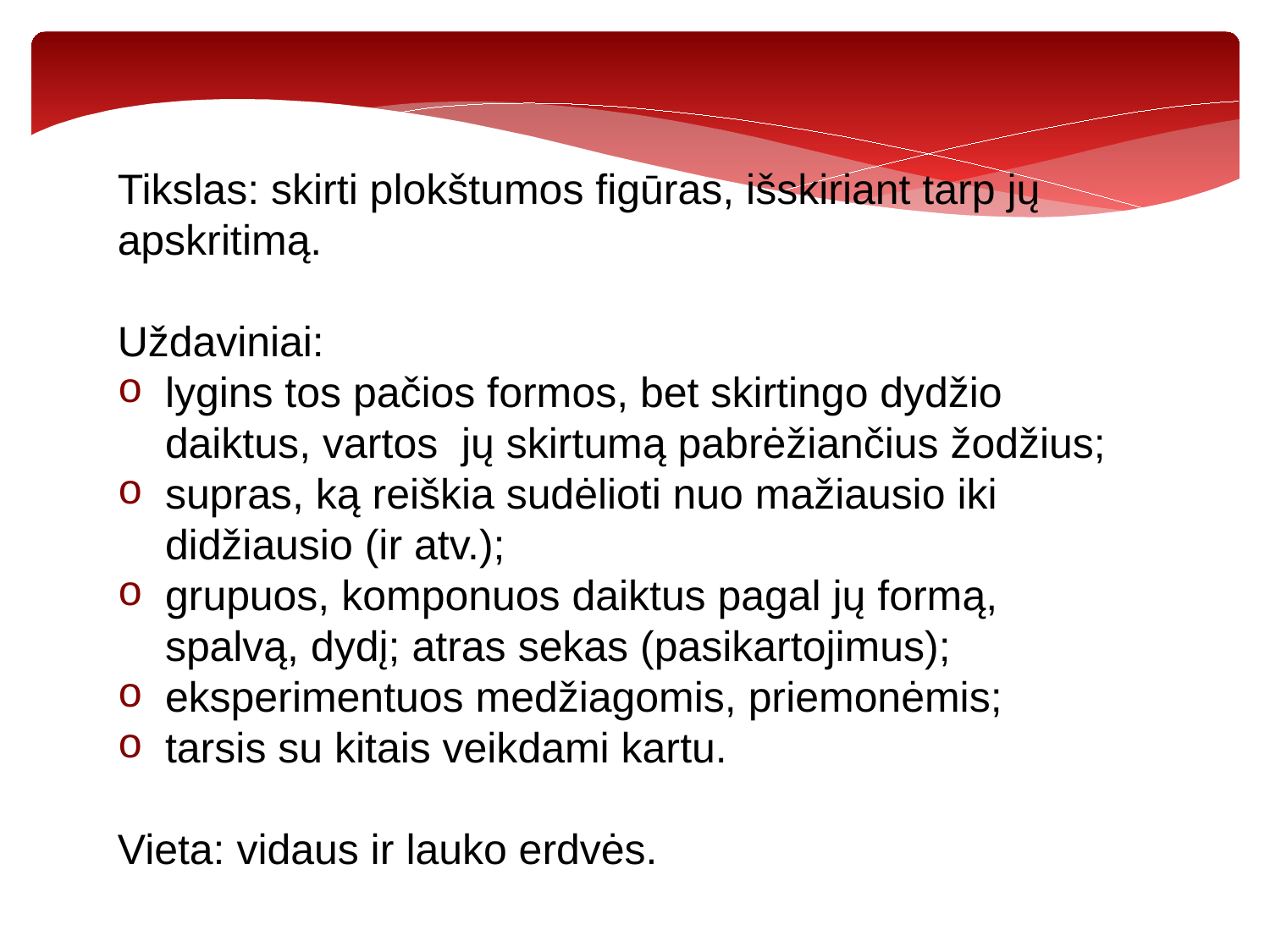

Tikslas: skirti plokštumos figūras, išskiriant tarp jų apskritimą.

Uždaviniai:
lygins tos pačios formos, bet skirtingo dydžio daiktus, vartos  jų skirtumą pabrėžiančius žodžius;
supras, ką reiškia sudėlioti nuo mažiausio iki didžiausio (ir atv.);
grupuos, komponuos daiktus pagal jų formą, spalvą, dydį; atras sekas (pasikartojimus);
eksperimentuos medžiagomis, priemonėmis;
tarsis su kitais veikdami kartu.

Vieta: vidaus ir lauko erdvės.

Priemonės: